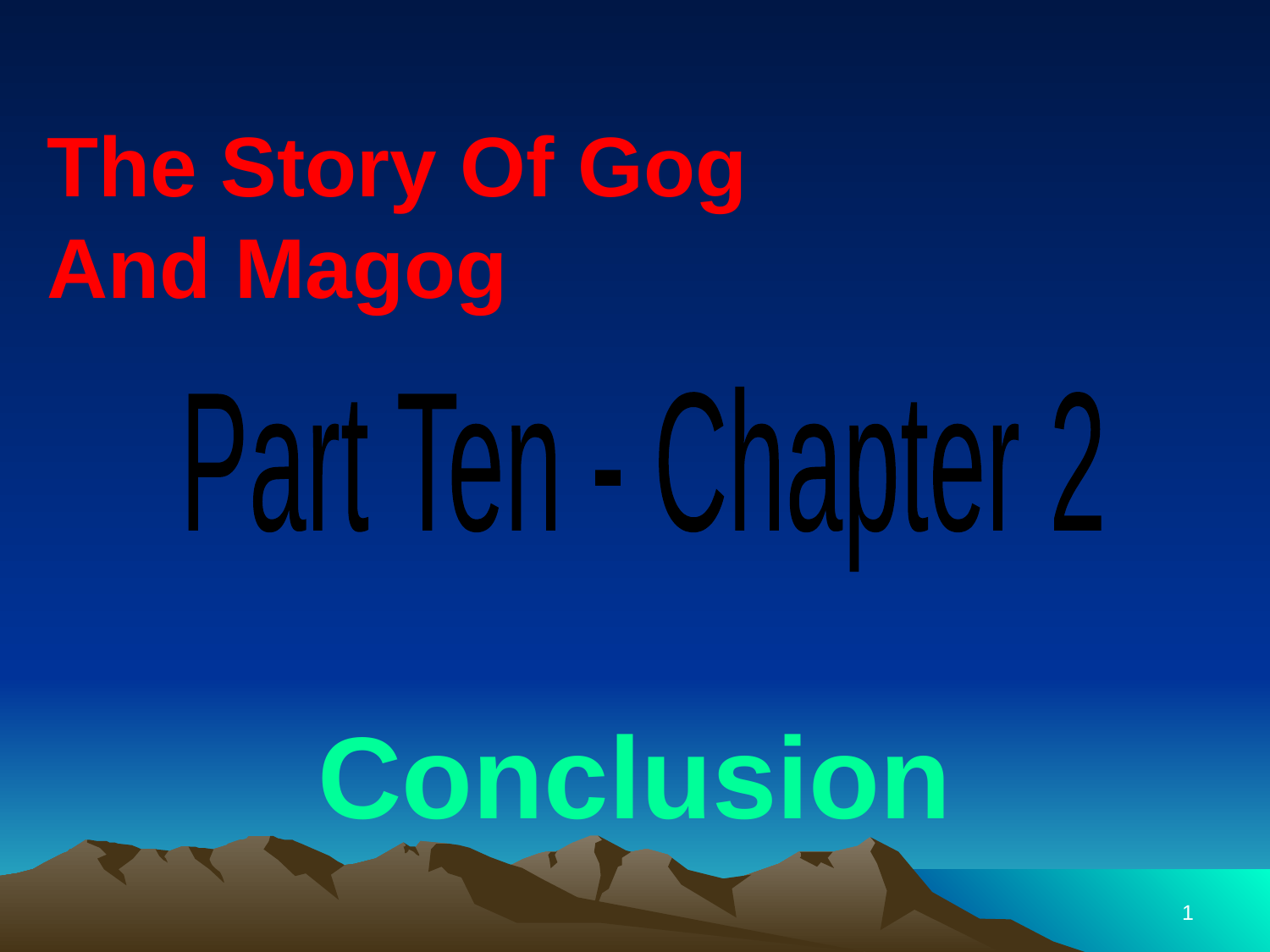

The Story Of Gog And Magog
Part Ten - Chapter 2
Conclusion
1